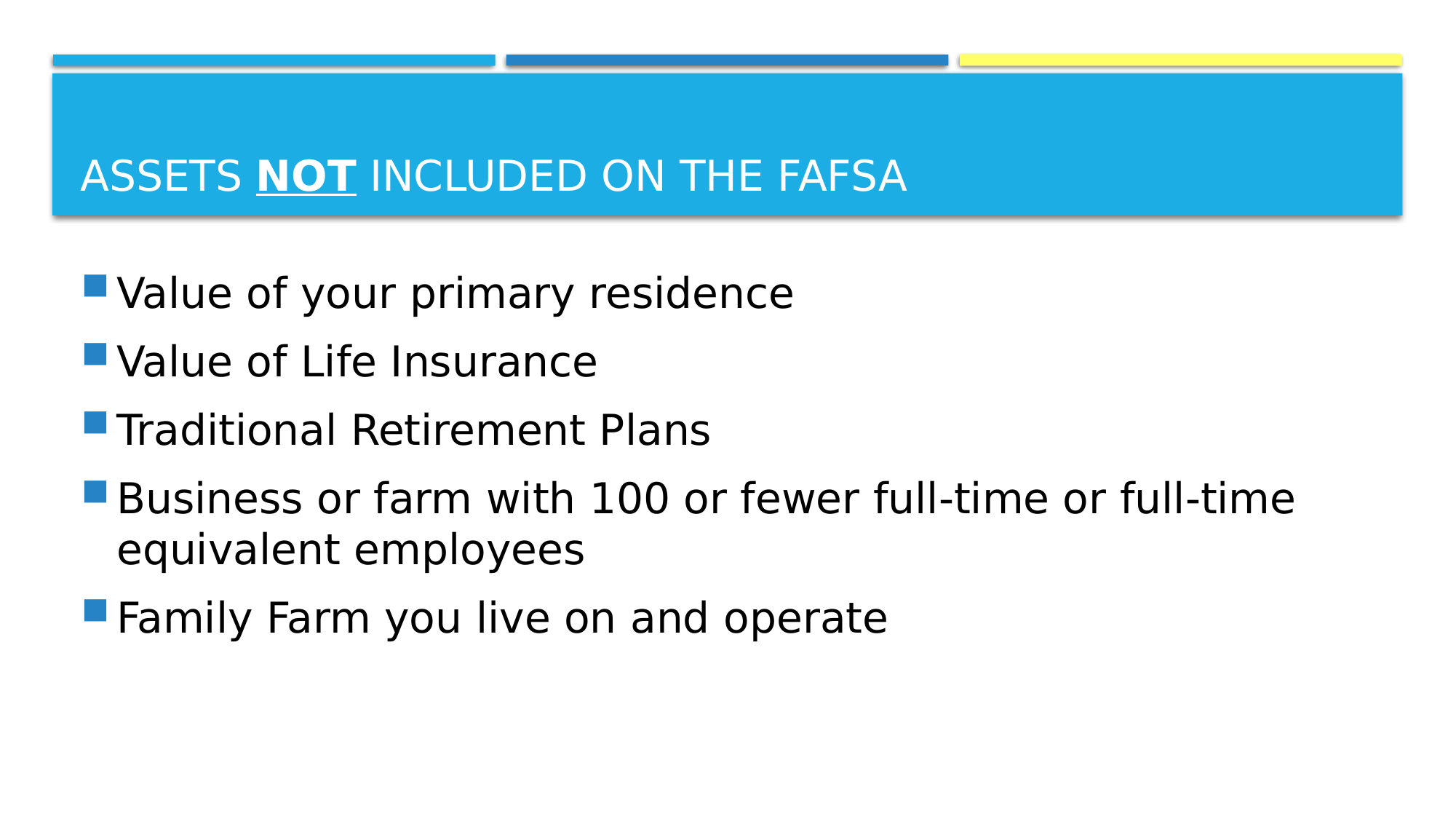

# Assets NOT included on the FAFSA
Value of your primary residence
Value of Life Insurance
Traditional Retirement Plans
Business or farm with 100 or fewer full-time or full-time equivalent employees
Family Farm you live on and operate